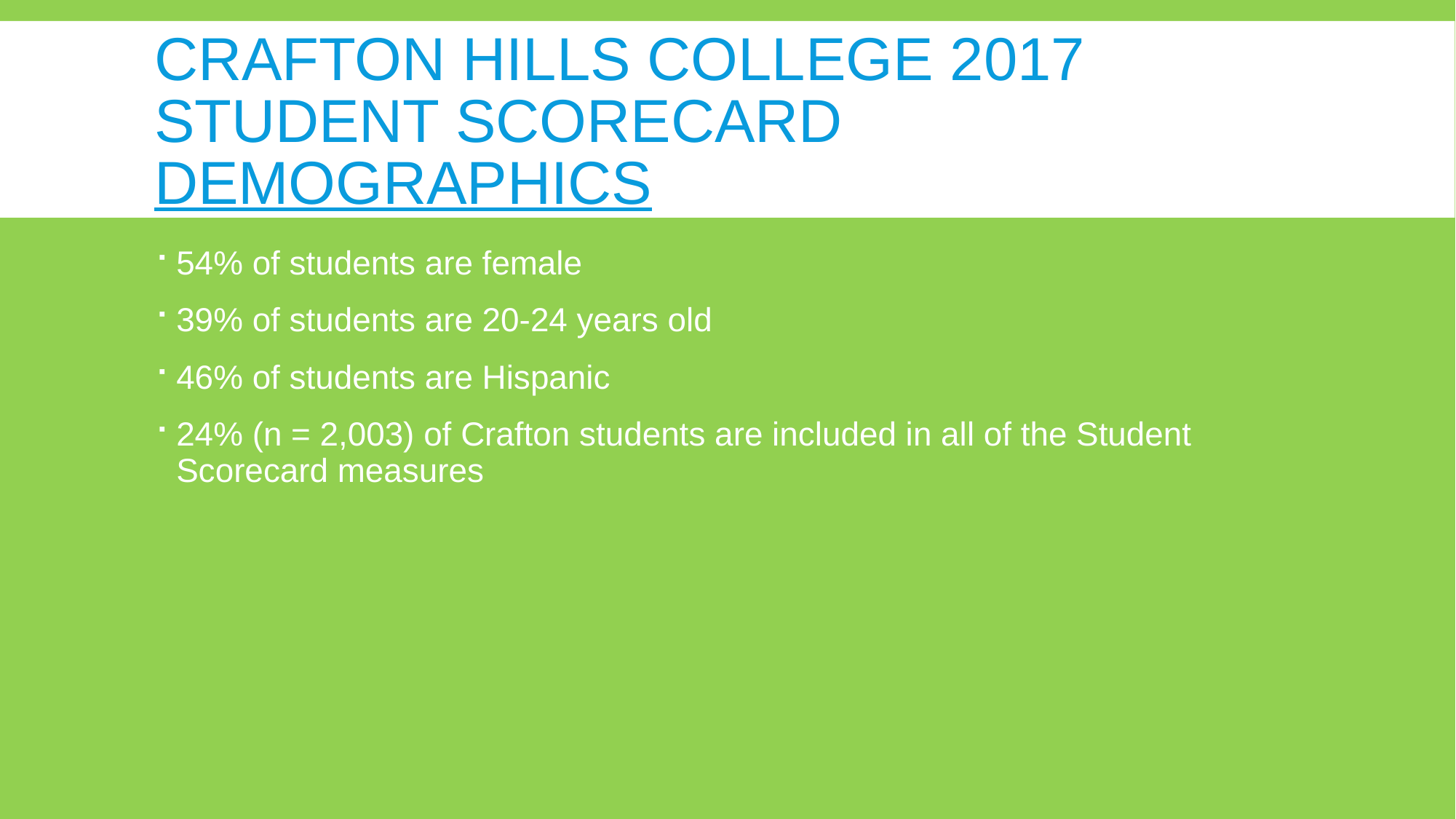

# Crafton hills college 2017 student scorecard demographics
54% of students are female
39% of students are 20-24 years old
46% of students are Hispanic
24% (n = 2,003) of Crafton students are included in all of the Student Scorecard measures